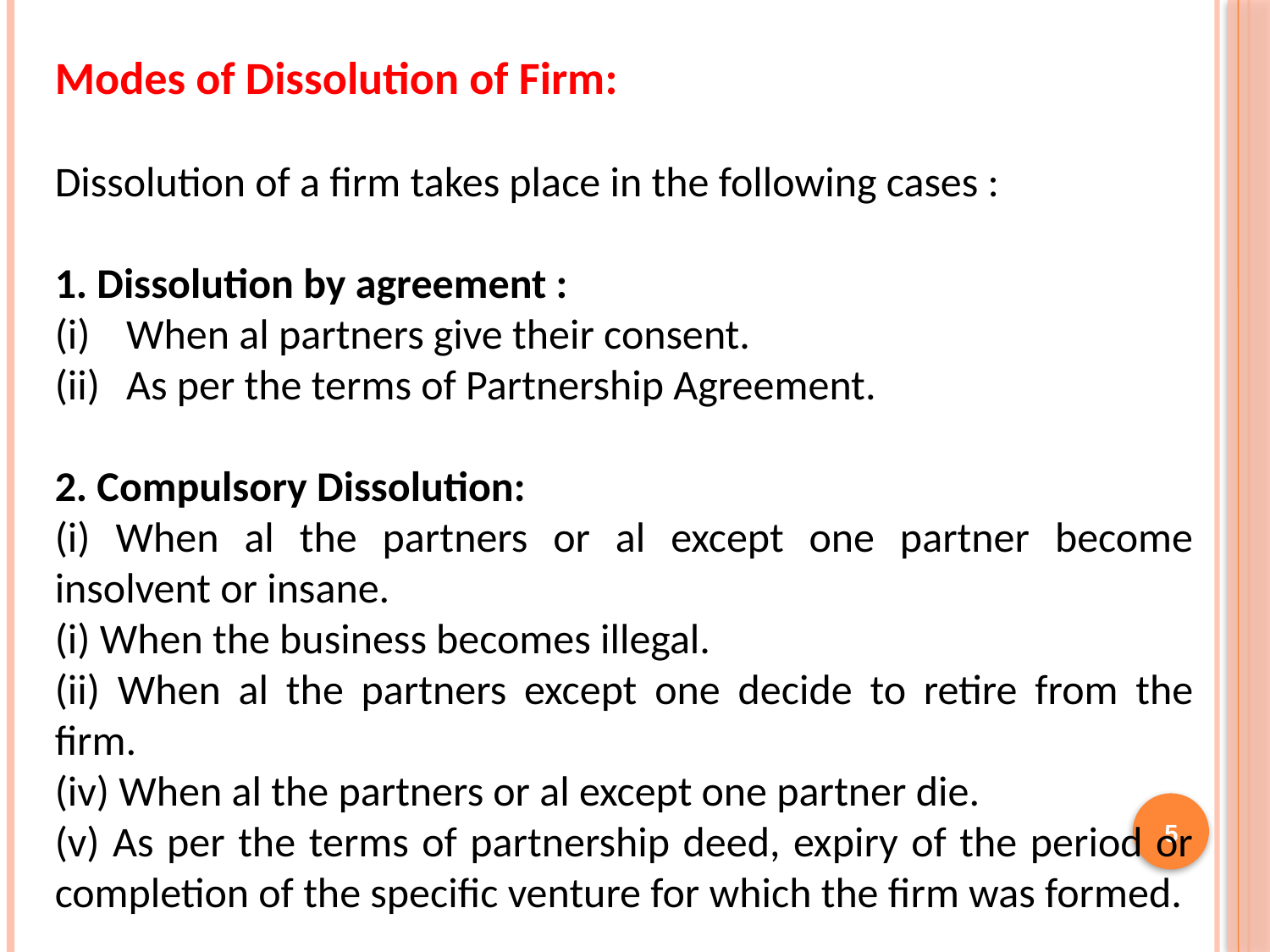

Modes of Dissolution of Firm:

Dissolution of a firm takes place in the following cases :

1. Dissolution by agreement :
When al partners give their consent.
As per the terms of Partnership Agreement.

2. Compulsory Dissolution:
(i) When al the partners or al except one partner become insolvent or insane.
(i) When the business becomes illegal.
(ii) When al the partners except one decide to retire from the firm.
(iv) When al the partners or al except one partner die.
(v) As per the terms of partnership deed, expiry of the period or completion of the specific venture for which the firm was formed.
5